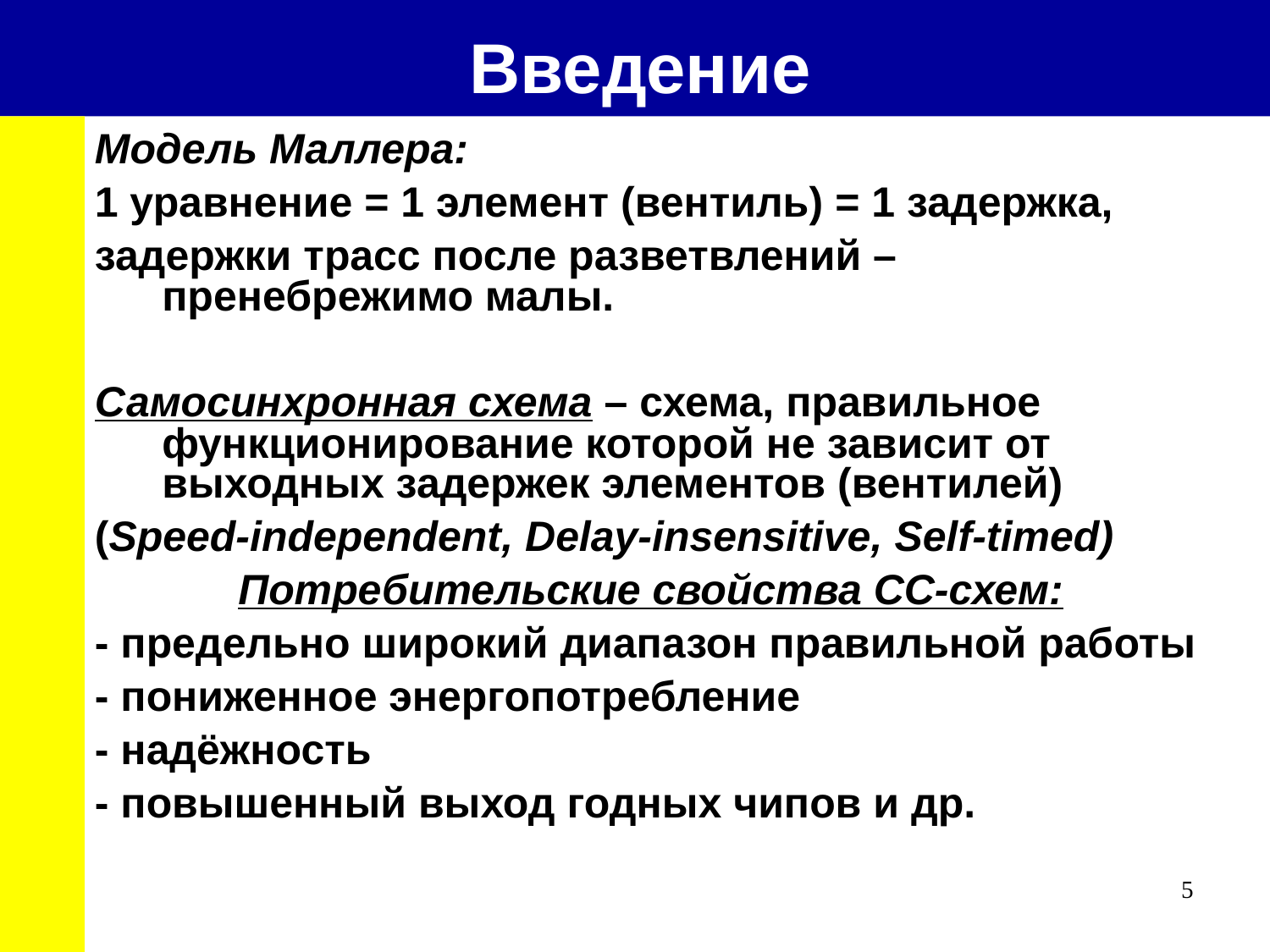

Введение
Модель Маллера:
1 уравнение = 1 элемент (вентиль) = 1 задержка,
задержки трасс после разветвлений – пренебрежимо малы.

Самосинхронная схема – схема, правильное функционирование которой не зависит от выходных задержек элементов (вентилей)
(Speed-independent, Delay-insensitive, Self-timed)
Потребительские свойства СС-схем:
- предельно широкий диапазон правильной работы
- пониженное энергопотребление
- надёжность
- повышенный выход годных чипов и др.

5